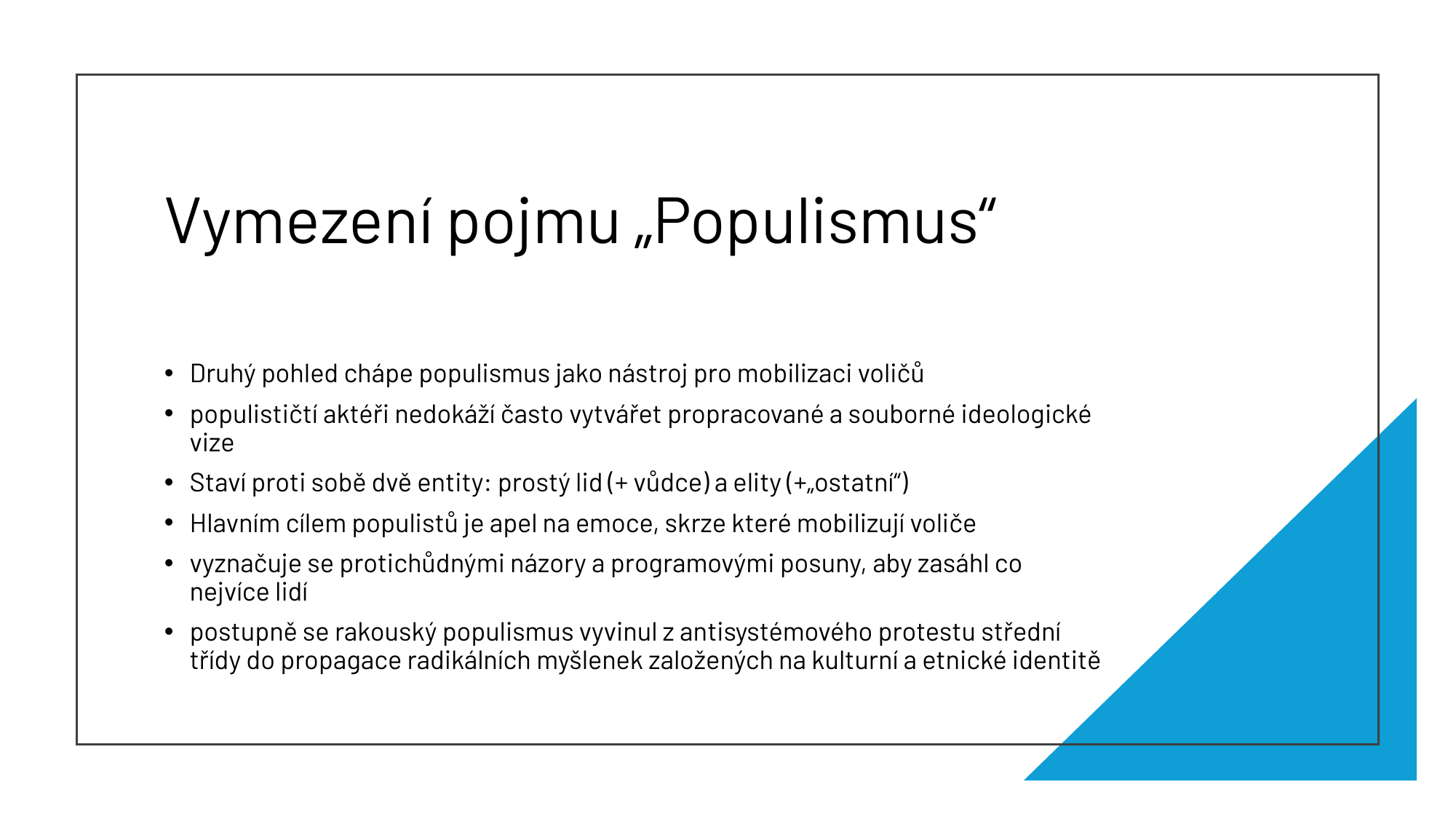

# Vymezení pojmu „Populismus“
Druhý pohled chápe populismus jako nástroj pro mobilizaci voličů
populističtí aktéři nedokáží často vytvářet propracované a souborné ideologické vize
Staví proti sobě dvě entity: prostý lid (+ vůdce) a elity (+„ostatní“)
Hlavním cílem populistů je apel na emoce, skrze které mobilizují voliče
vyznačuje se protichůdnými názory a programovými posuny, aby zasáhl co nejvíce lidí
postupně se rakouský populismus vyvinul z antisystémového protestu střední třídy do propagace radikálních myšlenek založených na kulturní a etnické identitě